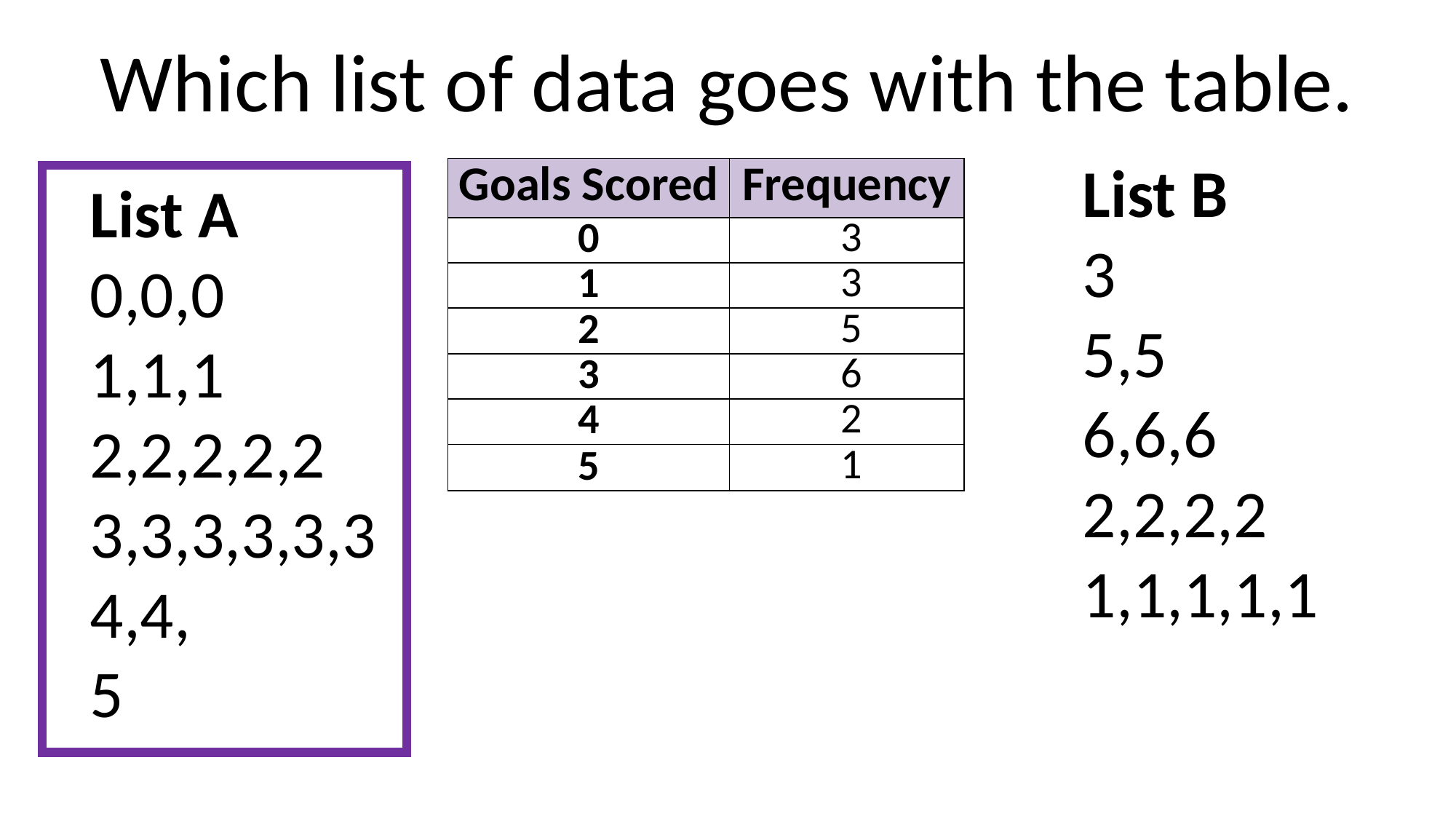

Which list of data goes with the table.
List B
3
5,5
6,6,6
2,2,2,2
1,1,1,1,1
| Goals Scored | Frequency |
| --- | --- |
| 0 | 3 |
| 1 | 3 |
| 2 | 5 |
| 3 | 6 |
| 4 | 2 |
| 5 | 1 |

List A
0,0,0
1,1,1
2,2,2,2,2
3,3,3,3,3,3
4,4,
5